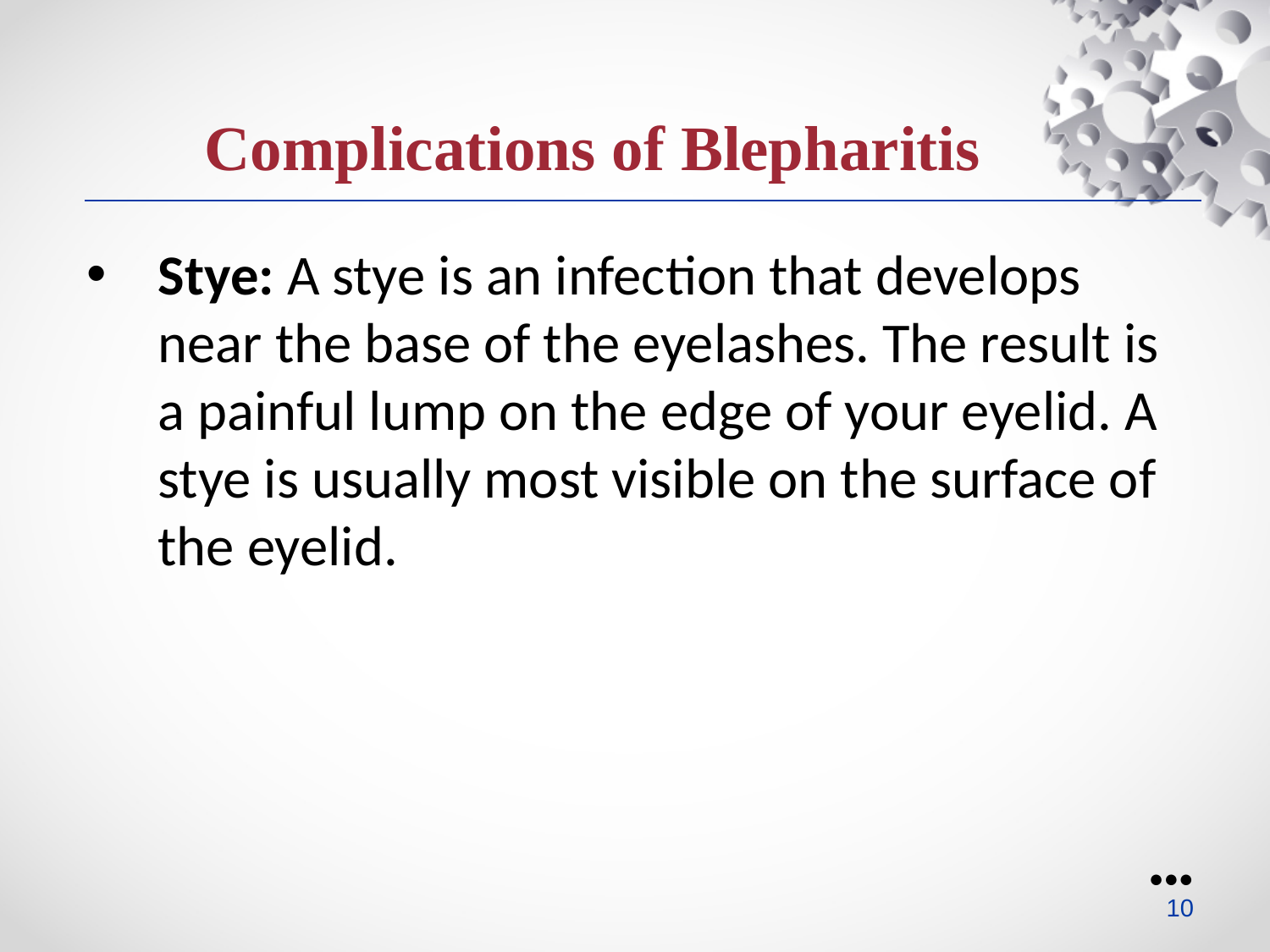

Complications of Blepharitis
Stye: A stye is an infection that develops near the base of the eyelashes. The result is a painful lump on the edge of your eyelid. A stye is usually most visible on the surface of the eyelid.
●●●
10